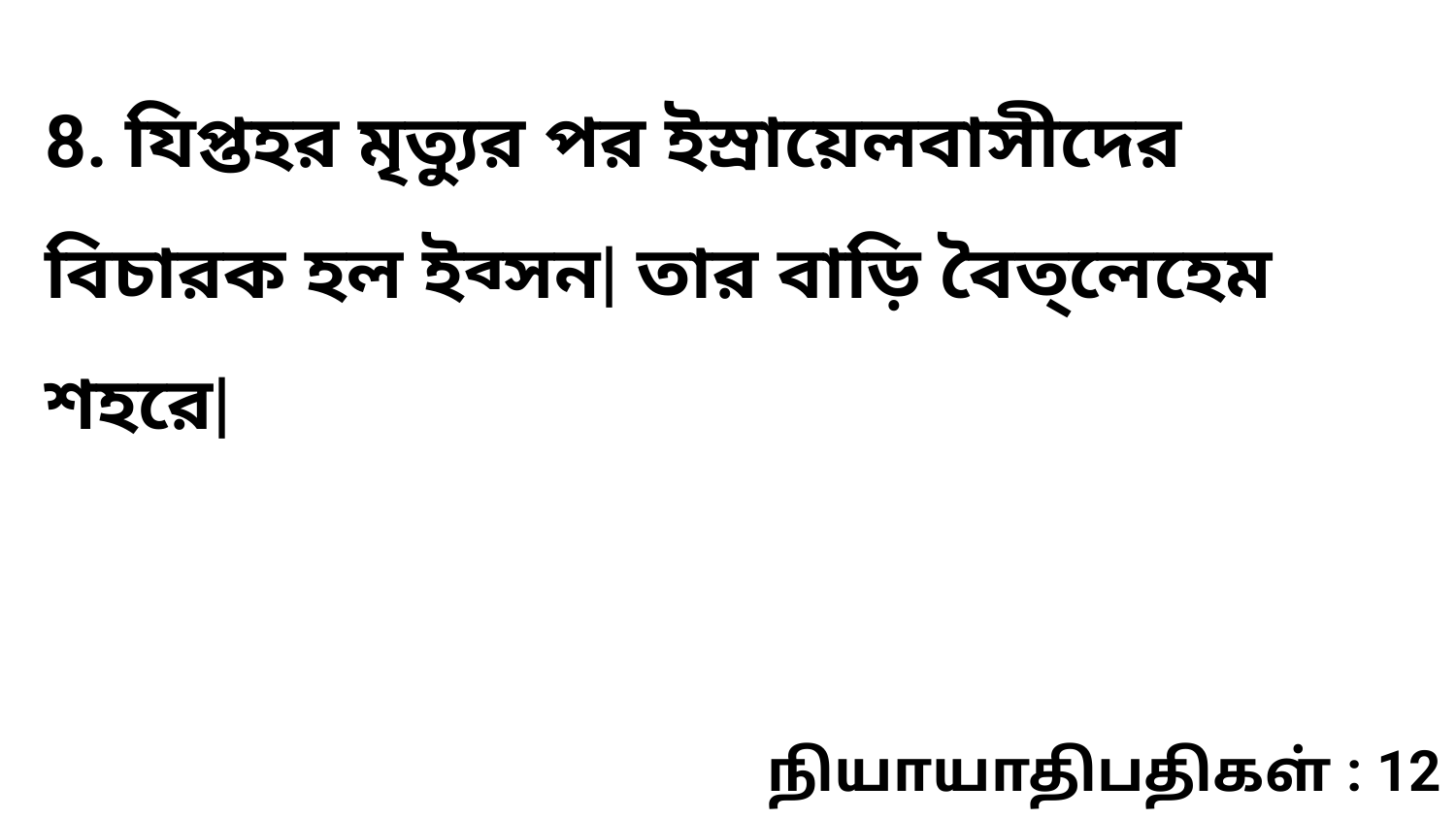

8. যিপ্তহর মৃত্যুর পর ইস্রায়েলবাসীদের বিচারক হল ইব্সন| তার বাড়ি বৈত্‌লেহেম শহরে|
நியாயாதிபதிகள் : 12